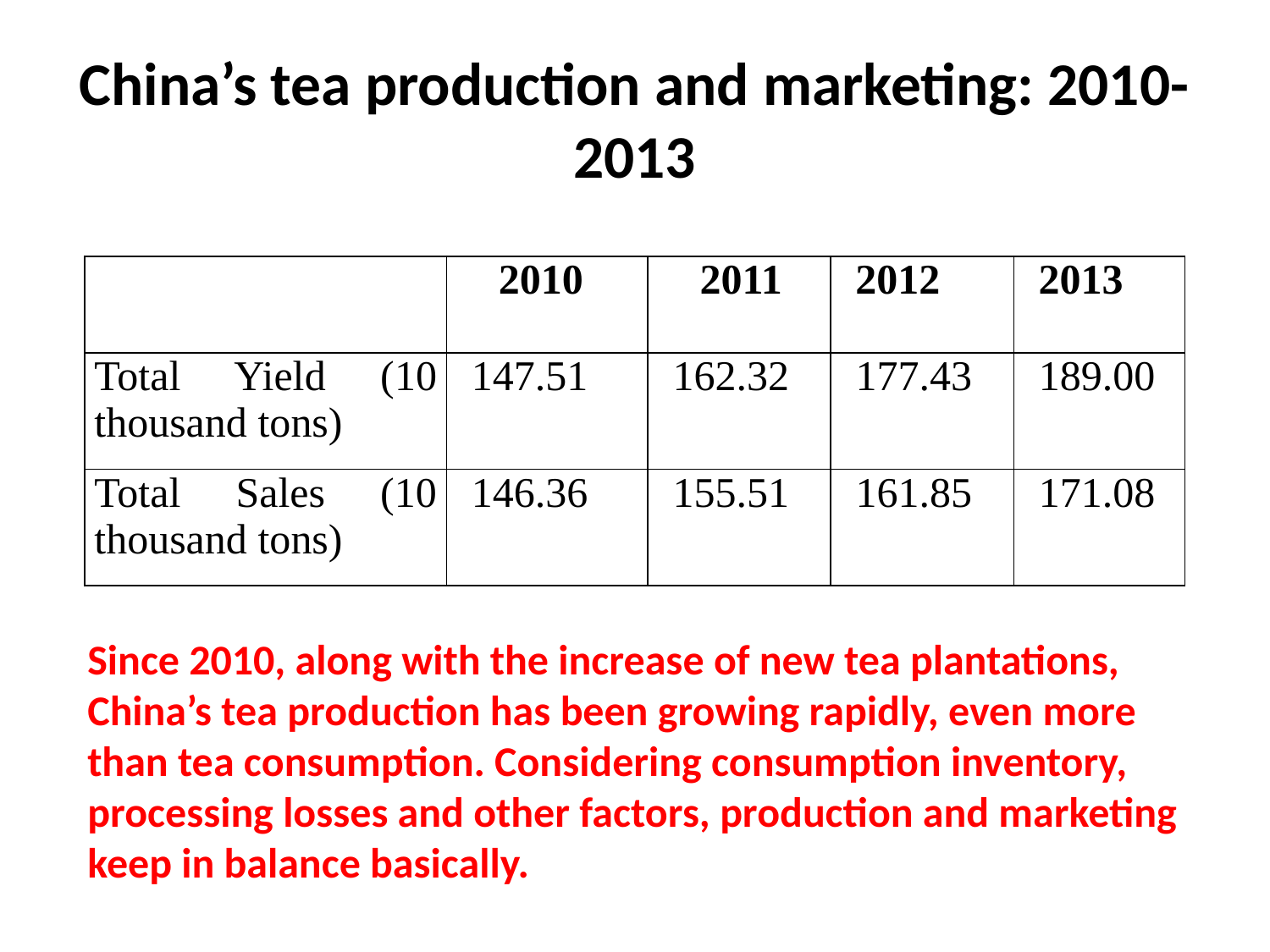

# China’s tea production and marketing: 2010-2013
|  | 2010 | 2011 | 2012 | 2013 |
| --- | --- | --- | --- | --- |
| Total Yield (10 thousand tons) | 147.51 | 162.32 | 177.43 | 189.00 |
| Total Sales (10 thousand tons) | 146.36 | 155.51 | 161.85 | 171.08 |
Since 2010, along with the increase of new tea plantations, China’s tea production has been growing rapidly, even more than tea consumption. Considering consumption inventory, processing losses and other factors, production and marketing keep in balance basically.